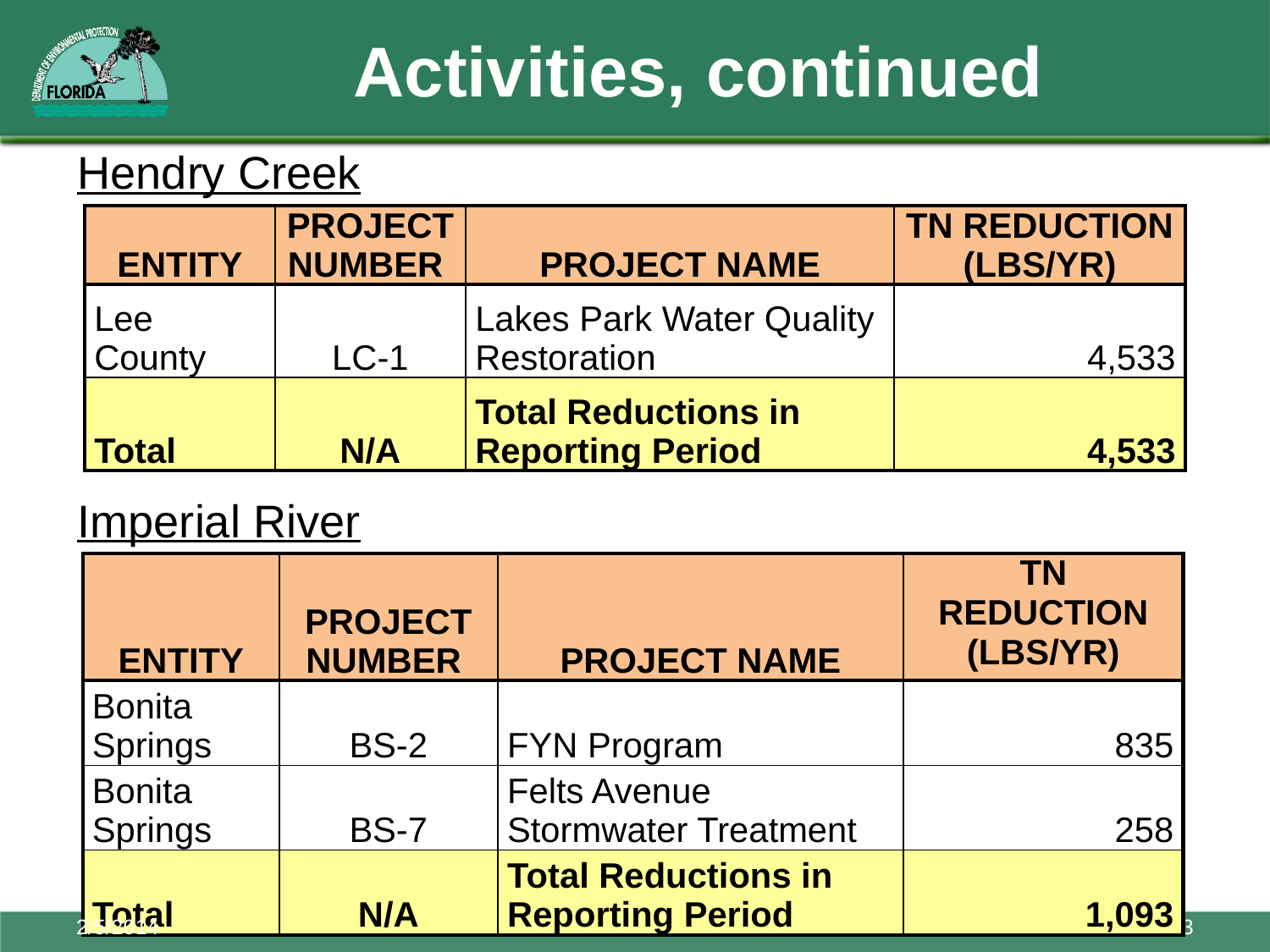

# Activities, continued
Hendry Creek
| Entity | Project Number | Project Name | TN Reduction (lbs/yr) |
| --- | --- | --- | --- |
| Lee County | LC-1 | Lakes Park Water Quality Restoration | 4,533 |
| Total | N/A | Total Reductions in Reporting Period | 4,533 |
Imperial River
| Entity | Project Number | Project Name | TN Reduction (lbs/yr) |
| --- | --- | --- | --- |
| Bonita Springs | BS-2 | FYN Program | 835 |
| Bonita Springs | BS-7 | Felts Avenue Stormwater Treatment | 258 |
| Total | N/A | Total Reductions in Reporting Period | 1,093 |
2/5/2014
13